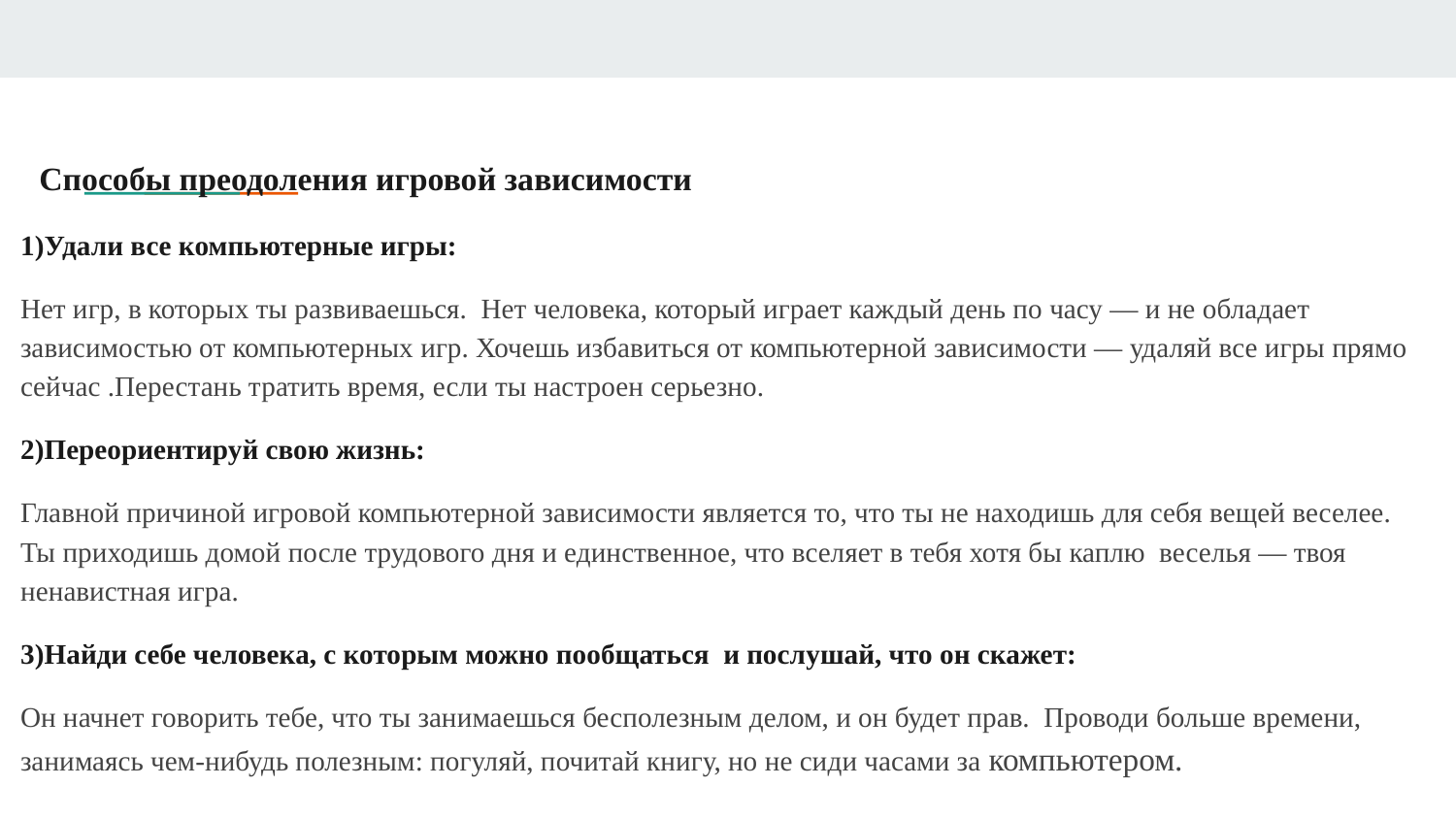

# Способы преодоления игровой зависимости

1)Удали все компьютерные игры:
Нет игр, в которых ты развиваешься.  Нет человека, который играет каждый день по часу — и не обладает зависимостью от компьютерных игр. Хочешь избавиться от компьютерной зависимости — удаляй все игры прямо сейчас .Перестань тратить время, если ты настроен серьезно.
2)Переориентируй свою жизнь:
Главной причиной игровой компьютерной зависимости является то, что ты не находишь для себя вещей веселее. Ты приходишь домой после трудового дня и единственное, что вселяет в тебя хотя бы каплю  веселья — твоя ненавистная игра.
3)Найди себе человека, с которым можно пообщаться  и послушай, что он скажет:
Он начнет говорить тебе, что ты занимаешься бесполезным делом, и он будет прав.  Проводи больше времени, занимаясь чем-нибудь полезным: погуляй, почитай книгу, но не сиди часами за компьютером.